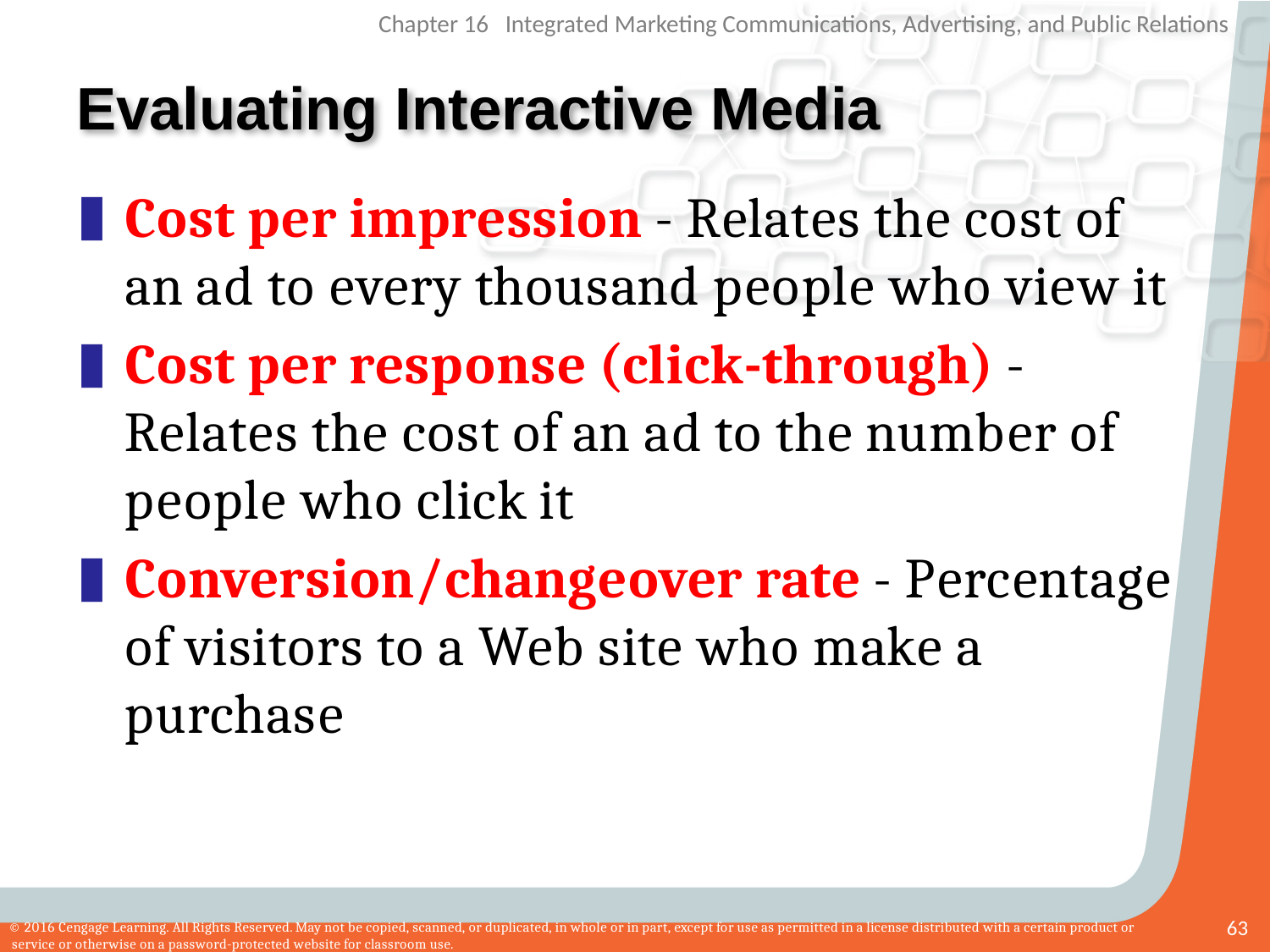

# Evaluating Interactive Media
Cost per impression - Relates the cost of an ad to every thousand people who view it
Cost per response (click-through) - Relates the cost of an ad to the number of people who click it
Conversion/changeover rate - Percentage of visitors to a Web site who make a purchase

63